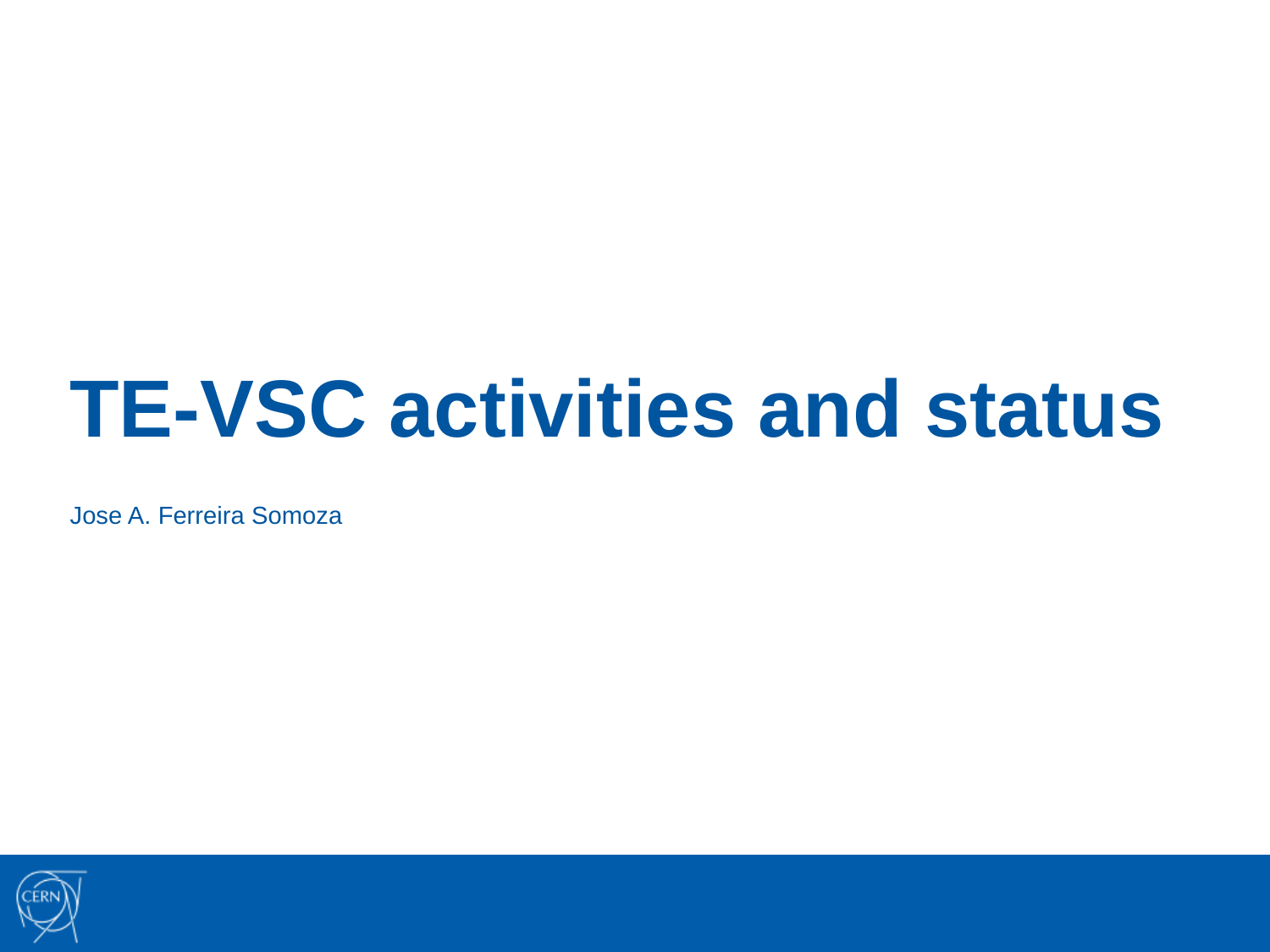

# TE-VSC activities and status
Jose A. Ferreira Somoza